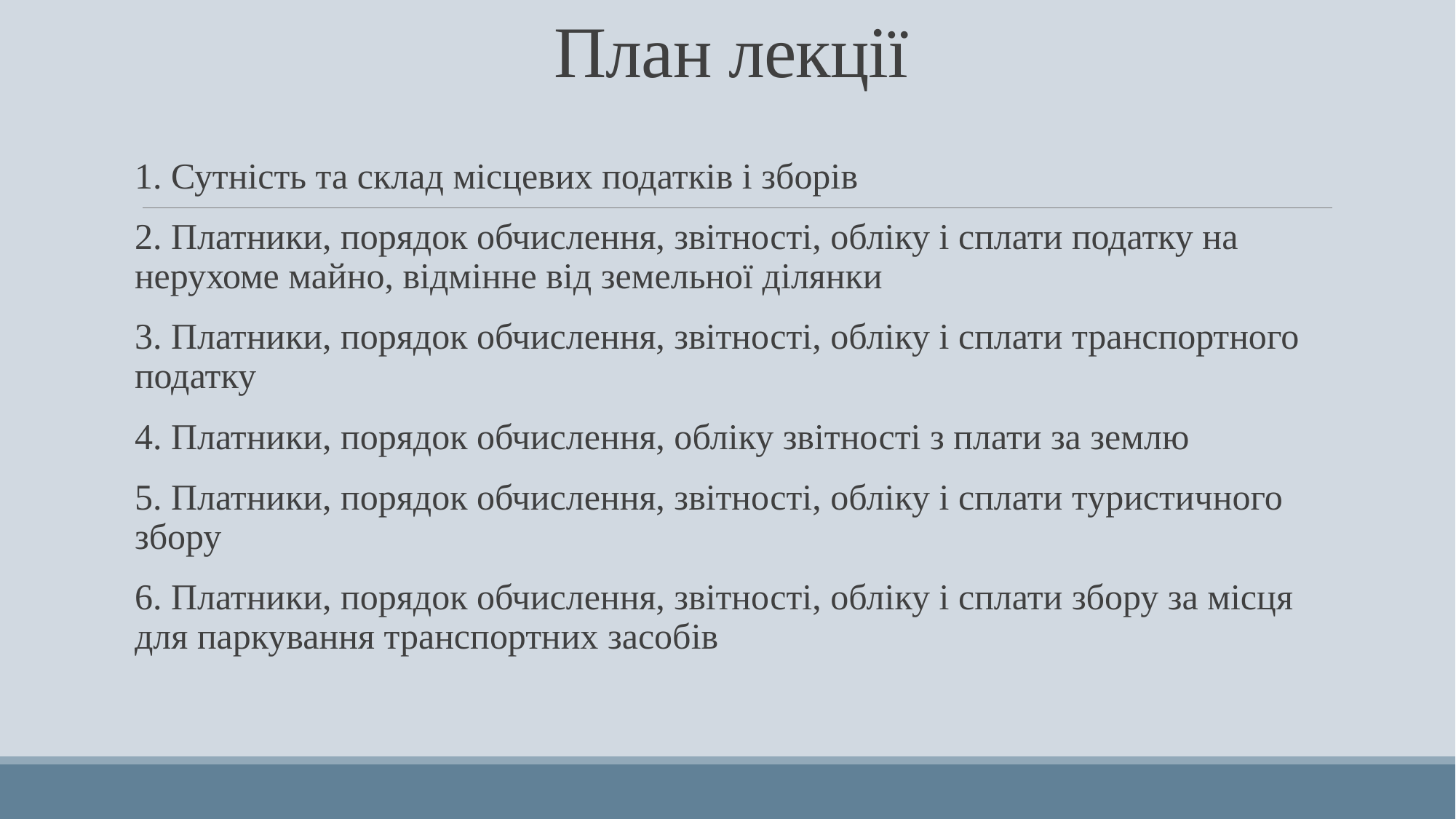

# План лекції
1. Сутність та склад місцевих податків і зборів
2. Платники, порядок обчислення, звітності, обліку і сплати податку на нерухоме майно, відмінне від земельної ділянки
3. Платники, порядок обчислення, звітності, обліку і сплати транспортного податку
4. Платники, порядок обчислення, обліку звітності з плати за землю
5. Платники, порядок обчислення, звітності, обліку і сплати туристичного збору
6. Платники, порядок обчислення, звітності, обліку і сплати збору за місця для паркування транспортних засобів